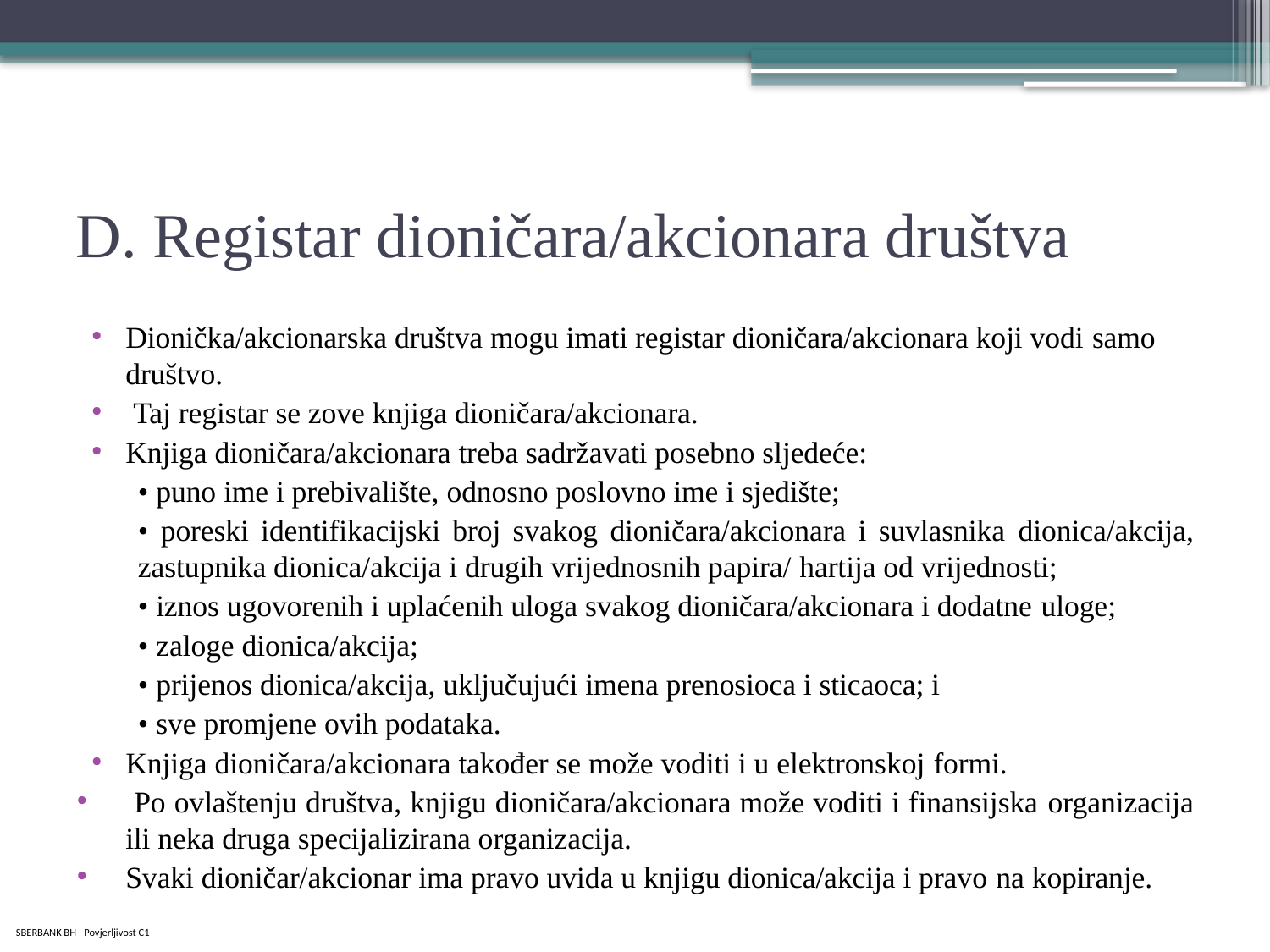

# D. Registar dioničara/akcionara društva
Dionička/akcionarska društva mogu imati registar dioničara/akcionara koji vodi samo društvo.
 Taj registar se zove knjiga dioničara/akcionara.
Knjiga dioničara/akcionara treba sadržavati posebno sljedeće:
• puno ime i prebivalište, odnosno poslovno ime i sjedište;
• poreski identifikacijski broj svakog dioničara/akcionara i suvlasnika dionica/akcija, zastupnika dionica/akcija i drugih vrijednosnih papira/ hartija od vrijednosti;
• iznos ugovorenih i uplaćenih uloga svakog dioničara/akcionara i dodatne uloge;
• zaloge dionica/akcija;
• prijenos dionica/akcija, uključujući imena prenosioca i sticaoca; i
• sve promjene ovih podataka.
Knjiga dioničara/akcionara također se može voditi i u elektronskoj formi.
 Po ovlaštenju društva, knjigu dioničara/akcionara može voditi i finansijska organizacija ili neka druga specijalizirana organizacija.
Svaki dioničar/akcionar ima pravo uvida u knjigu dionica/akcija i pravo na kopiranje.